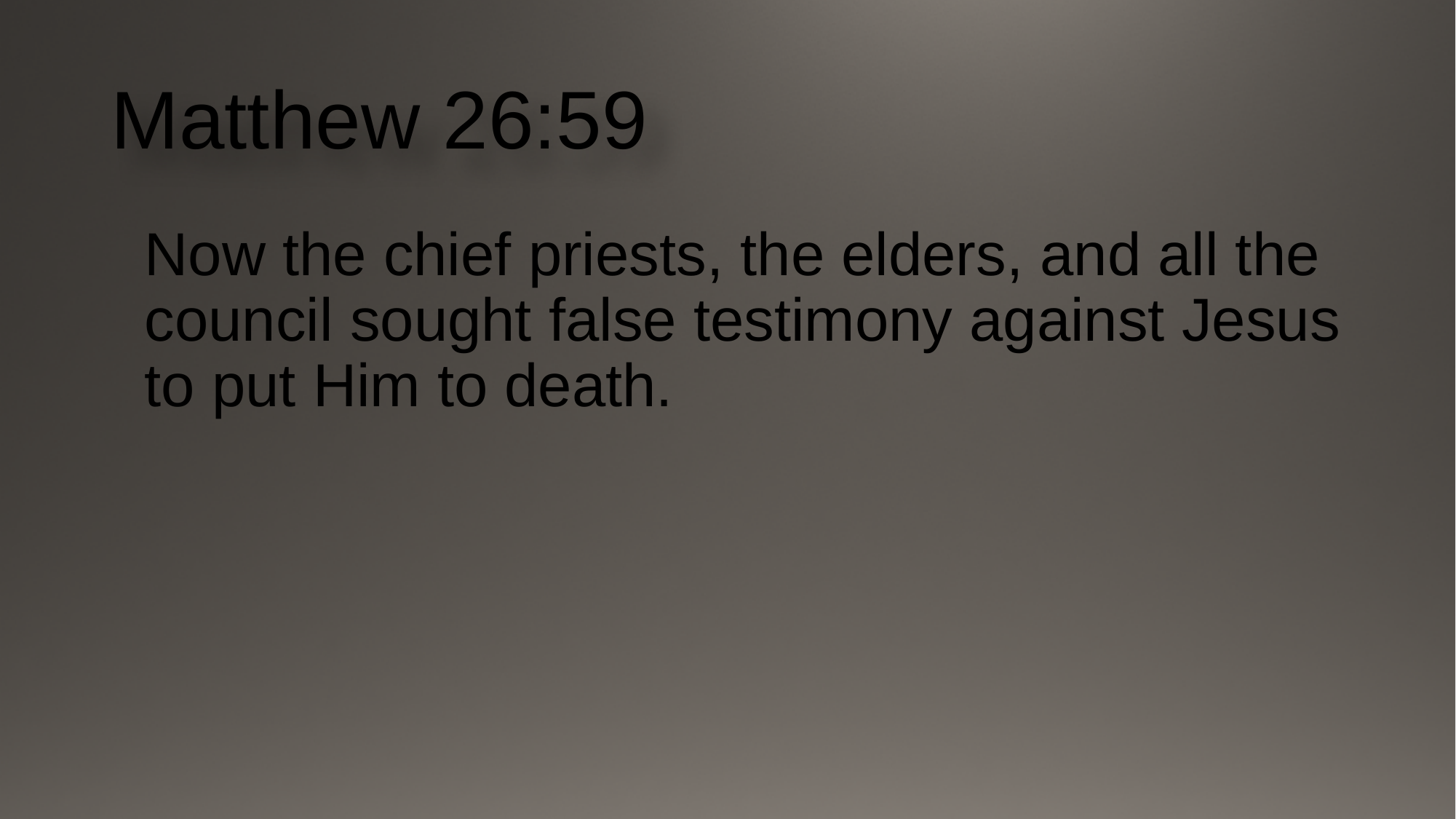

# Matthew 26:59
Now the chief priests, the elders, and all the council sought false testimony against Jesus to put Him to death.